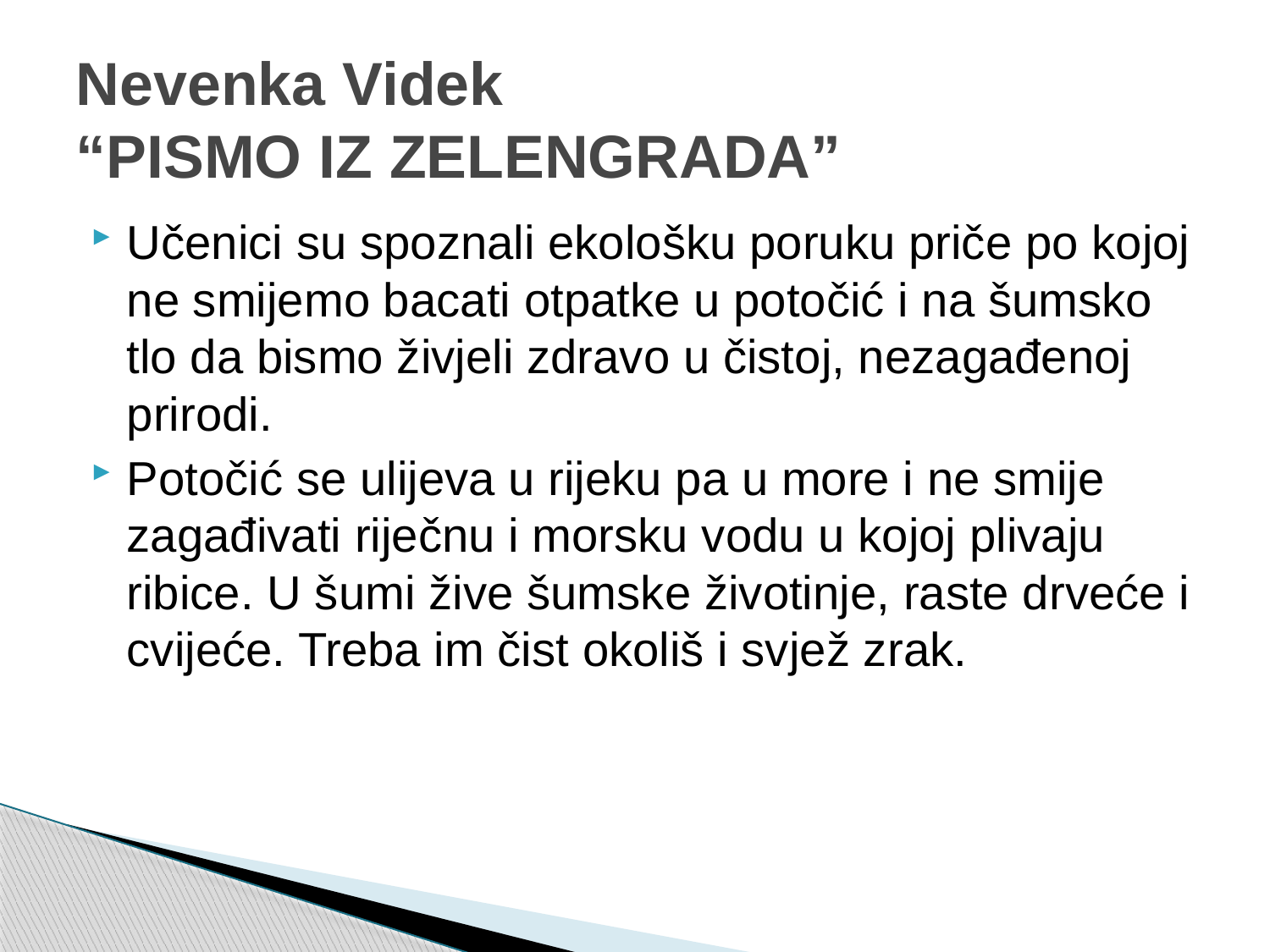

# Nevenka Videk “PISMO IZ ZELENGRADA”
Učenici su spoznali ekološku poruku priče po kojoj ne smijemo bacati otpatke u potočić i na šumsko tlo da bismo živjeli zdravo u čistoj, nezagađenoj prirodi.
Potočić se ulijeva u rijeku pa u more i ne smije zagađivati riječnu i morsku vodu u kojoj plivaju ribice. U šumi žive šumske životinje, raste drveće i cvijeće. Treba im čist okoliš i svjež zrak.